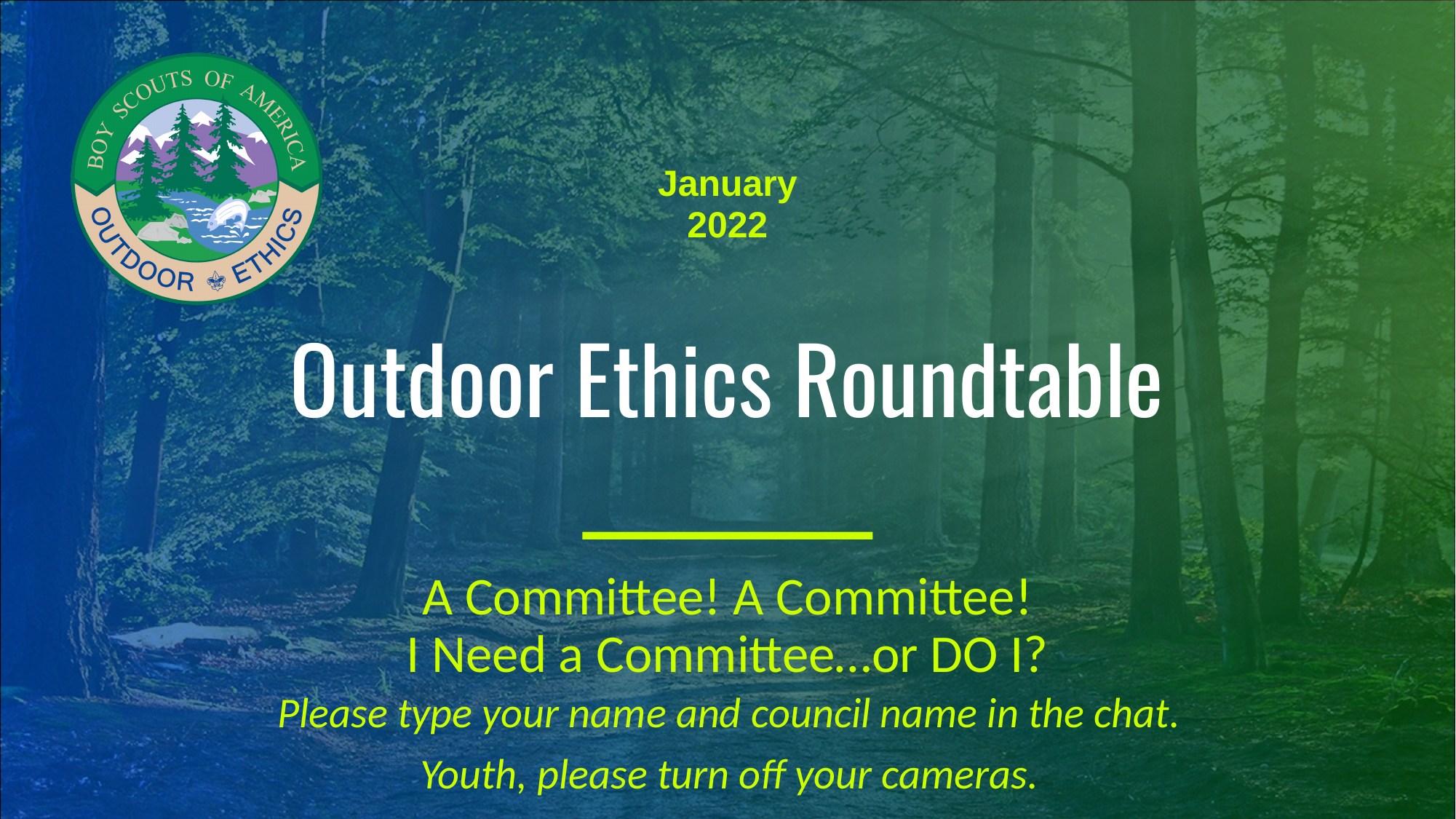

January
2022
# Outdoor Ethics Roundtable
A Committee! A Committee!
I Need a Committee…or DO I?
Please type your name and council name in the chat.
Youth, please turn off your cameras.